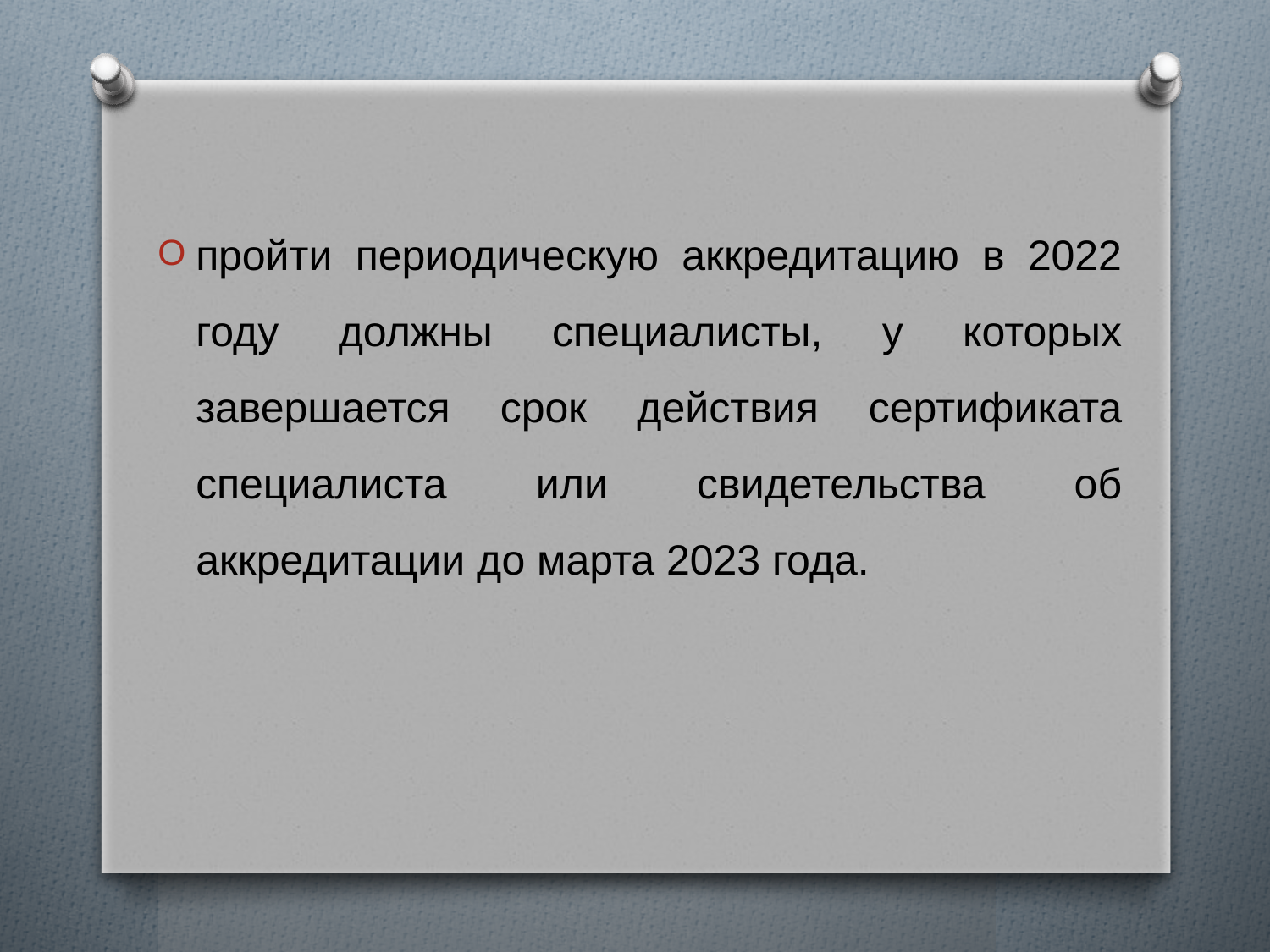

#
пройти периодическую аккредитацию в 2022 году должны специалисты, у которых завершается срок действия сертификата специалиста или свидетельства об аккредитации до марта 2023 года.